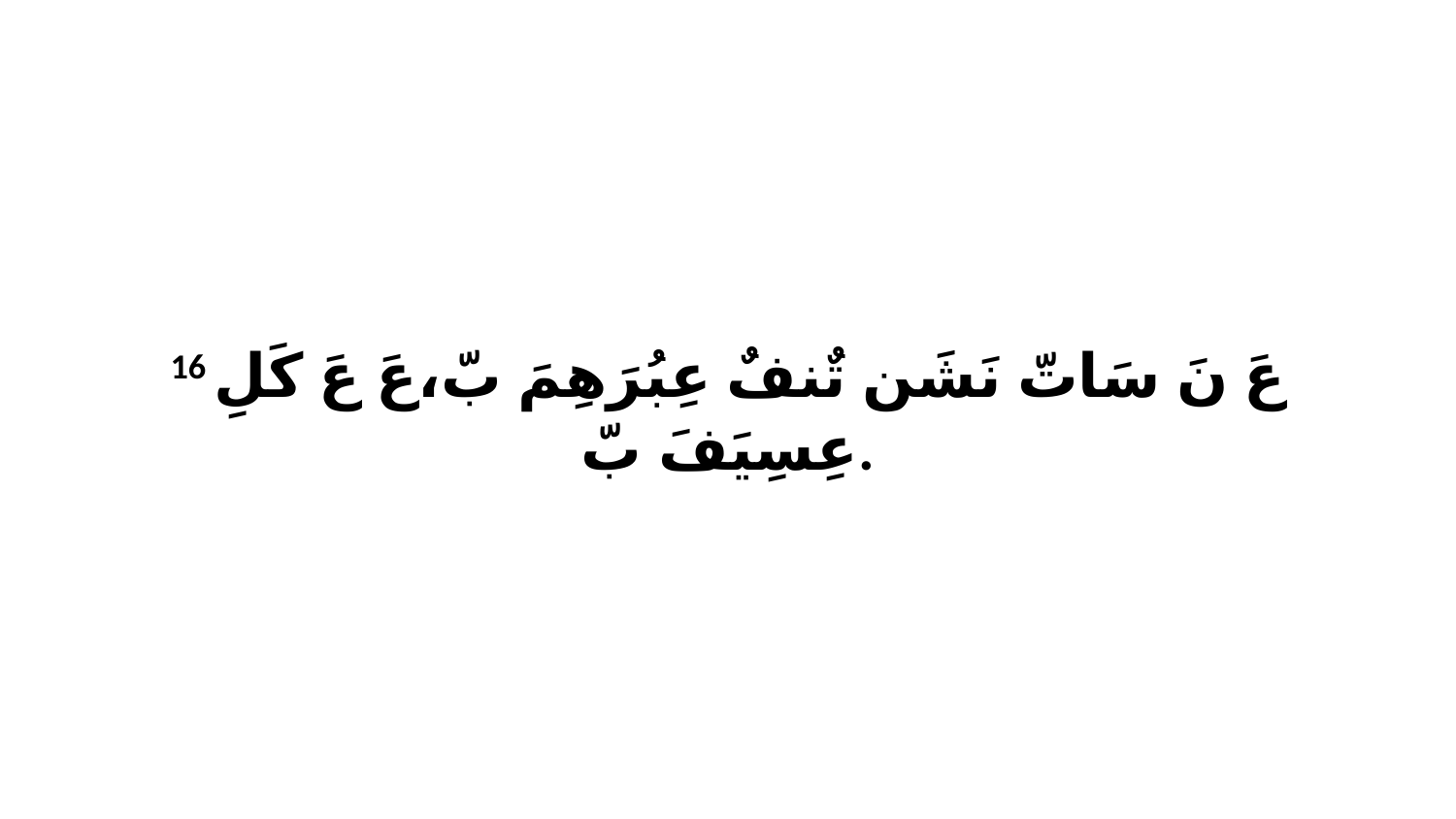

16 عَ نَ سَاتّ نَشَن تٌنفٌ عِبُرَهِمَ بّ،عَ عَ كَلِ عِسِيَفَ بّ.